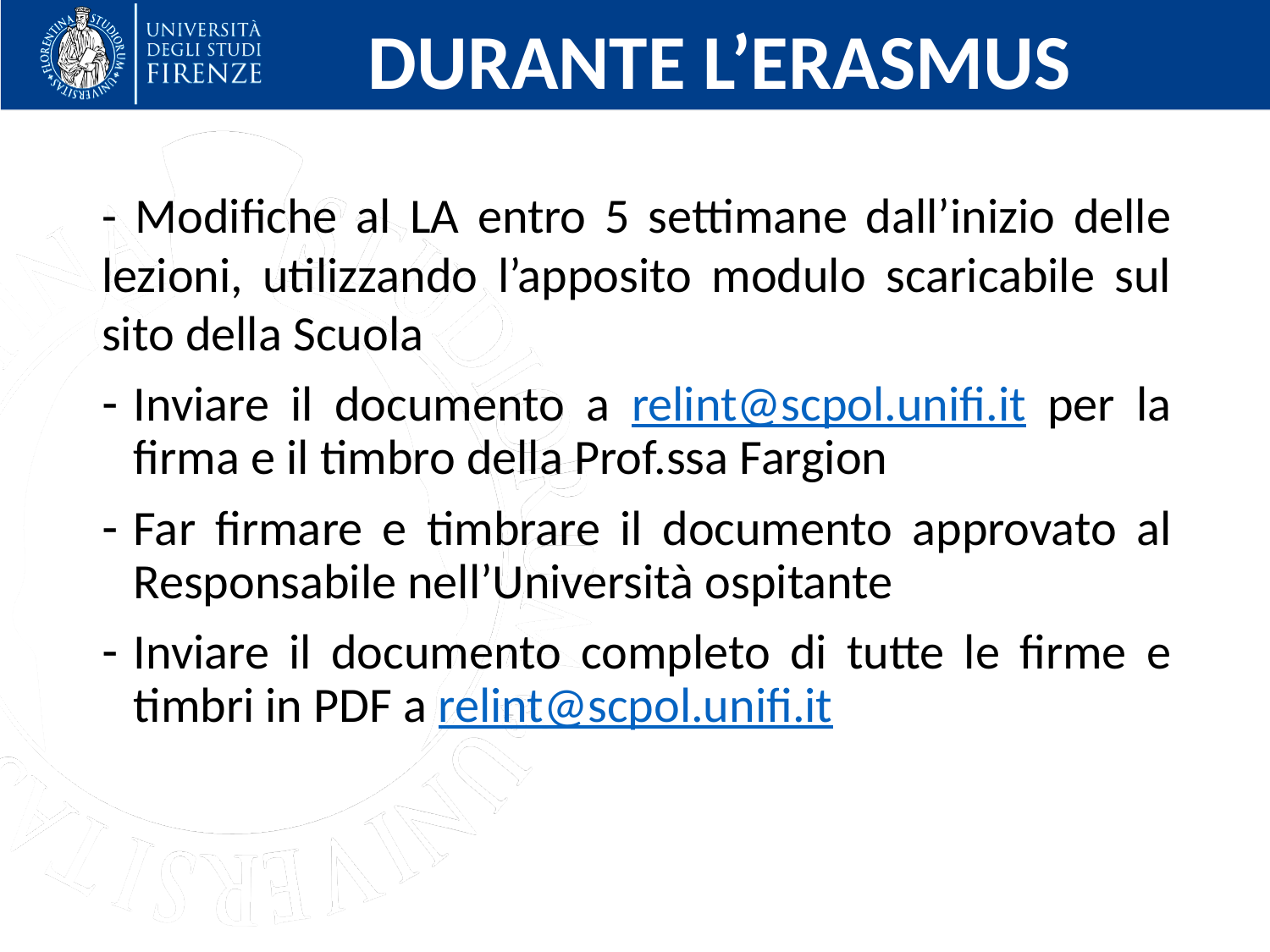

DURANTE L’ERASMUS
- Modifiche al LA entro 5 settimane dall’inizio delle lezioni, utilizzando l’apposito modulo scaricabile sul sito della Scuola
Inviare il documento a relint@scpol.unifi.it per la firma e il timbro della Prof.ssa Fargion
Far firmare e timbrare il documento approvato al Responsabile nell’Università ospitante
Inviare il documento completo di tutte le firme e timbri in PDF a relint@scpol.unifi.it